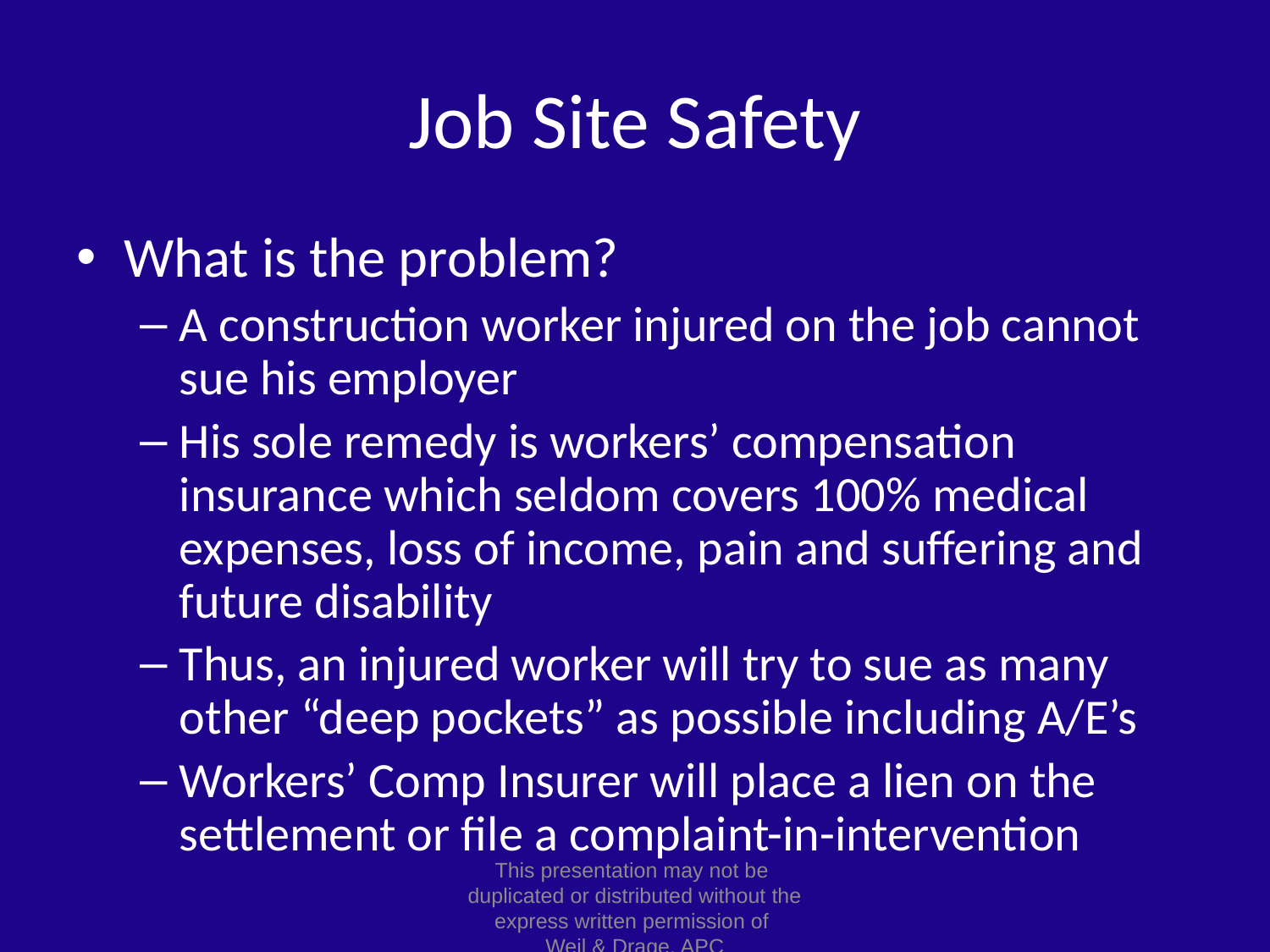

# Job Site Safety
What is the problem?
A construction worker injured on the job cannot sue his employer
His sole remedy is workers’ compensation insurance which seldom covers 100% medical expenses, loss of income, pain and suffering and future disability
Thus, an injured worker will try to sue as many other “deep pockets” as possible including A/E’s
Workers’ Comp Insurer will place a lien on the settlement or file a complaint-in-intervention

This presentation may not be
duplicated or distributed without the express written permission of
Weil & Drage, APC